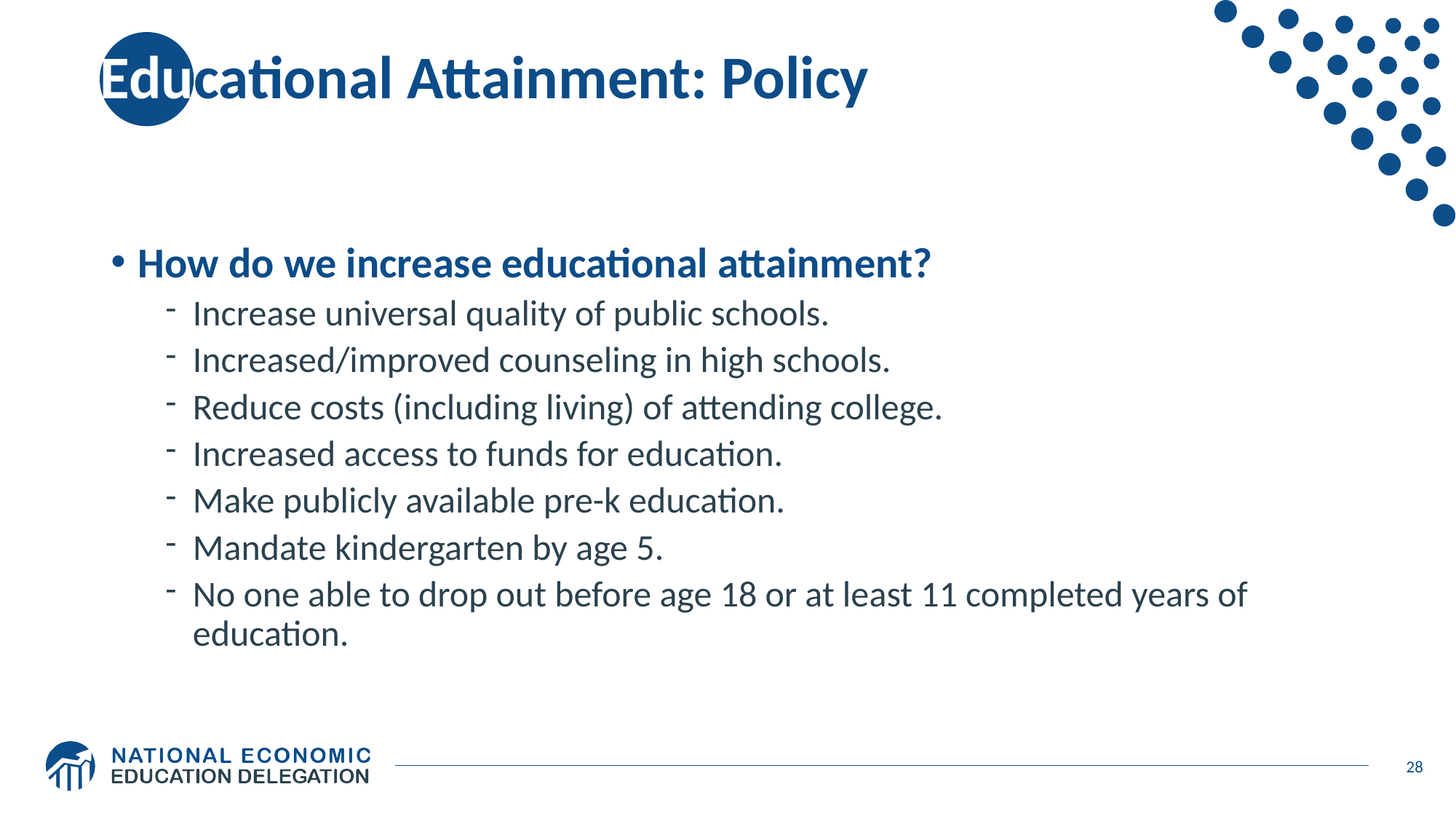

# Educational Attainment: Policy
How do we increase educational attainment?
Increase universal quality of public schools.
Increased/improved counseling in high schools.
Reduce costs (including living) of attending college.
Increased access to funds for education.
Make publicly available pre-k education.
Mandate kindergarten by age 5.
No one able to drop out before age 18 or at least 11 completed years of education.
28